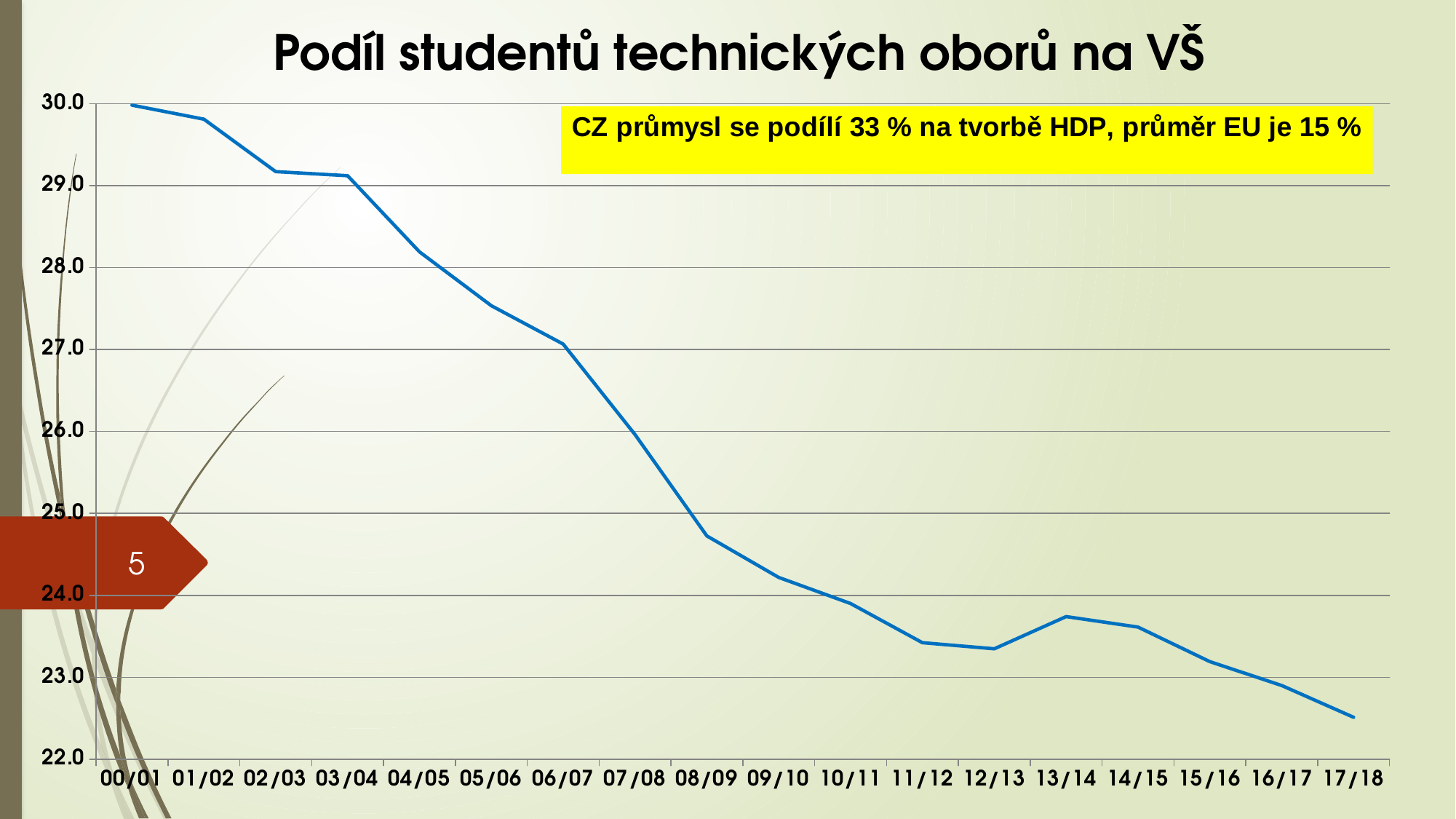

Podíl studentů technických oborů na VŠ

### Chart

| Category |  |
|---|---|
| 00/01 | 29.982564630031483 |
| 01/02 | 29.81115241635688 |
| 02/03 | 29.170987344594973 |
| 03/04 | 29.121269601051186 |
| 04/05 | 28.19249187453122 |
| 05/06 | 27.53508881997598 |
| 06/07 | 27.066460094133255 |
| 07/08 | 25.962374406021365 |
| 08/09 | 24.724704241790388 |
| 09/10 | 24.218250859987222 |
| 10/11 | 23.899517480741554 |
| 11/12 | 23.421838663941262 |
| 12/13 | 23.347064187307296 |
| 13/14 | 23.739974611966996 |
| 14/15 | 23.611884759815233 |
| 15/16 | 23.190459605846254 |
| 16/17 | 22.899303356554782 |
| 17/18 | 22.51110398425453 |
5